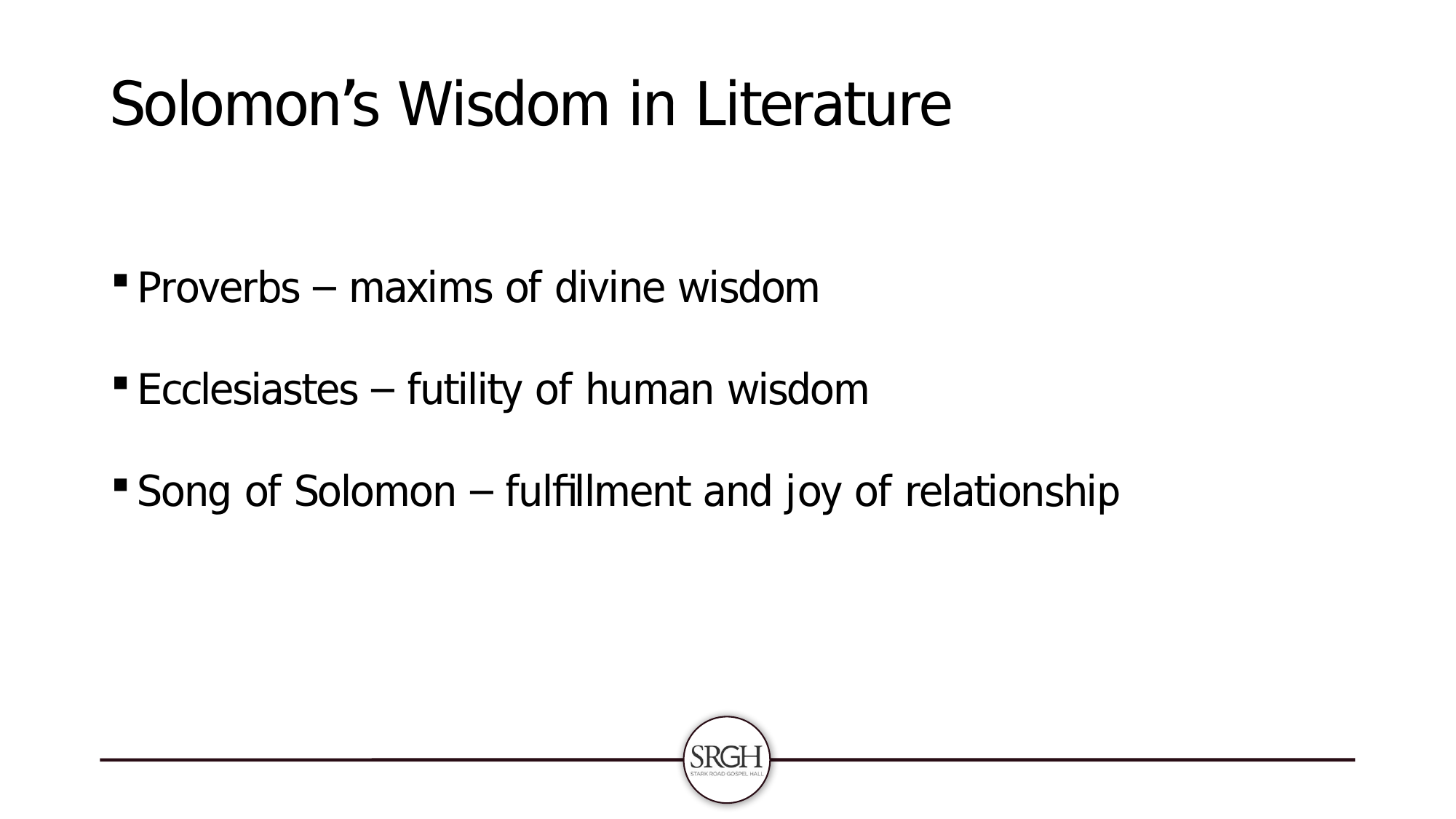

# Solomon’s Wisdom in Literature

Proverbs – maxims of divine wisdom

Ecclesiastes – futility of human wisdom

Song of Solomon – fulfillment and joy of relationship